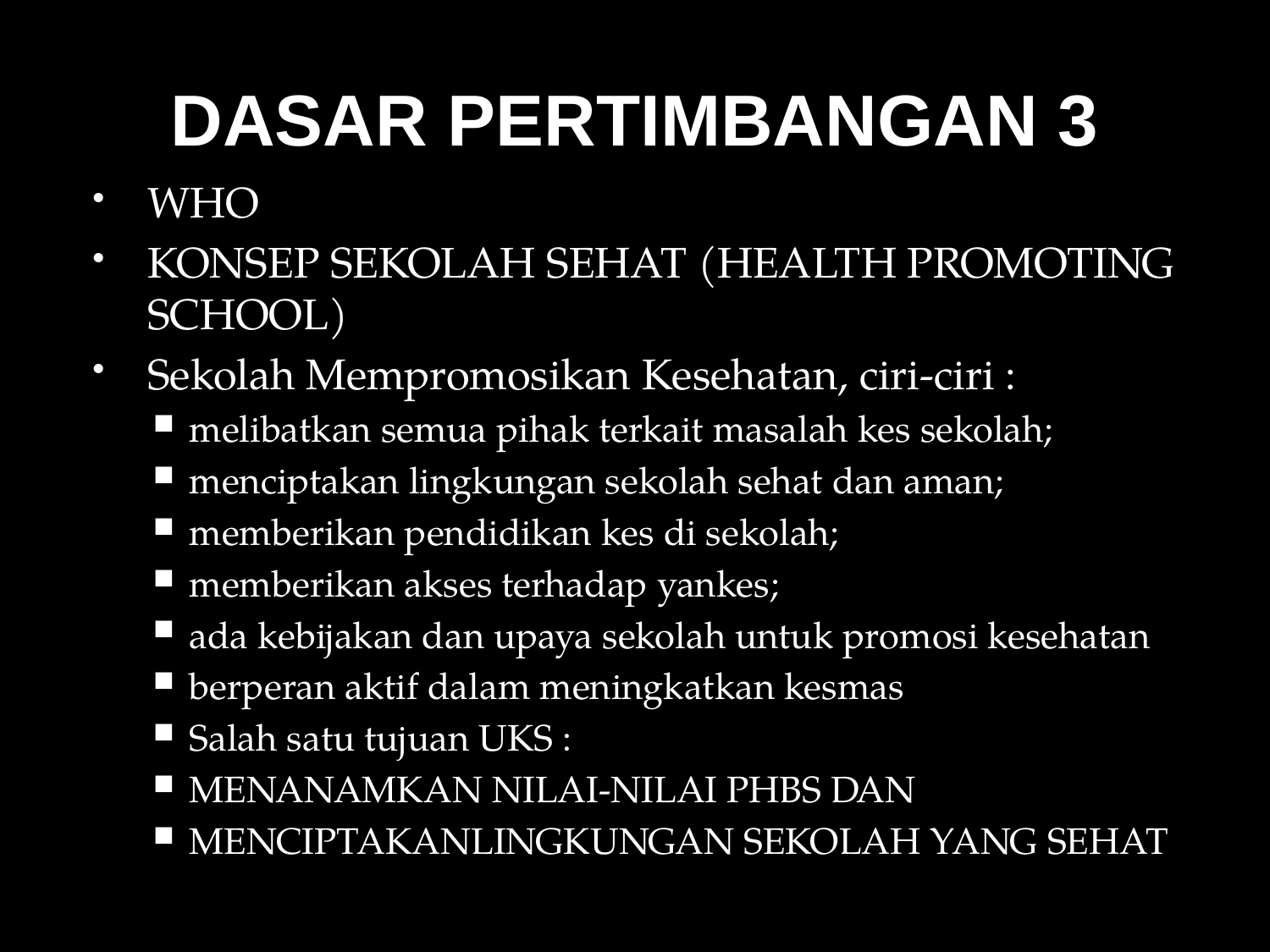

# DASAR PERTIMBANGAN 3
WHO
KONSEP SEKOLAH SEHAT (HEALTH PROMOTING SCHOOL)
Sekolah Mempromosikan Kesehatan, ciri-ciri :
melibatkan semua pihak terkait masalah kes sekolah;
menciptakan lingkungan sekolah sehat dan aman;
memberikan pendidikan kes di sekolah;
memberikan akses terhadap yankes;
ada kebijakan dan upaya sekolah untuk promosi kesehatan
berperan aktif dalam meningkatkan kesmas
Salah satu tujuan UKS :
MENANAMKAN NILAI-NILAI PHBS DAN
MENCIPTAKANLINGKUNGAN SEKOLAH YANG SEHAT